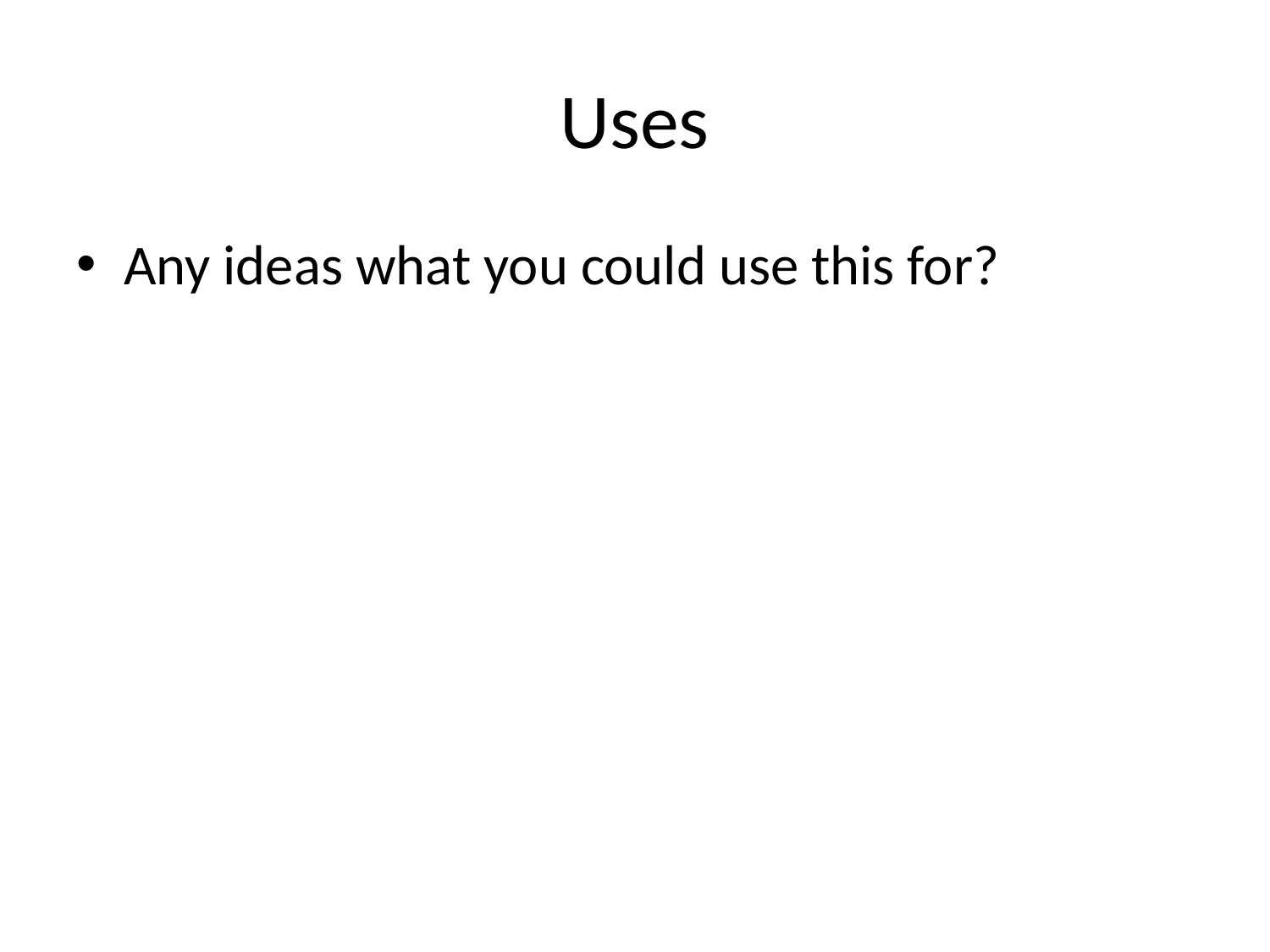

# Uses
Any ideas what you could use this for?